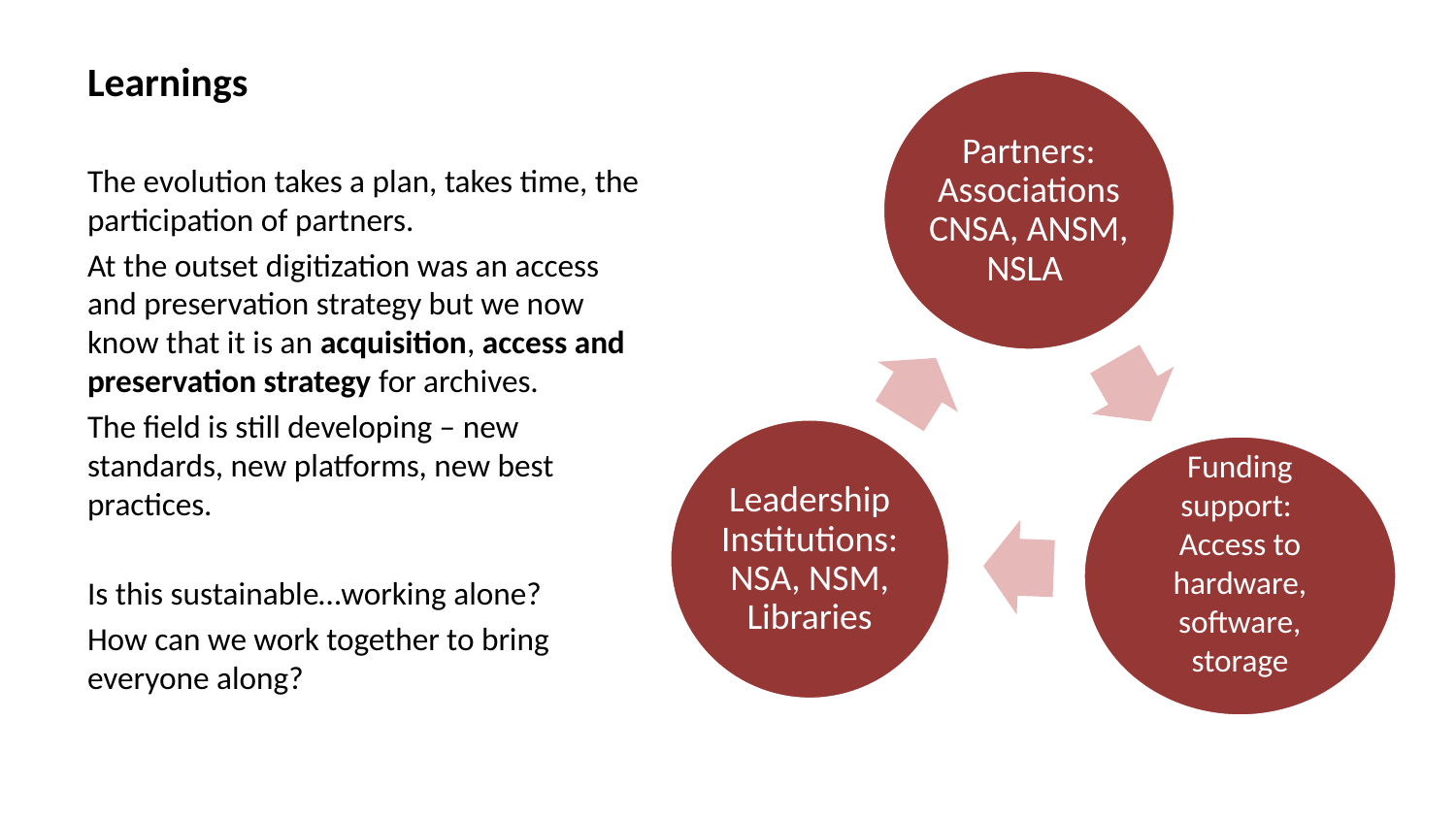

# Learnings
Partners: Associations CNSA, ANSM, NSLA

Funding support:
Access to hardware, software, storage

Leadership Institutions: NSA, NSM, Libraries

The evolution takes a plan, takes time, the participation of partners.
At the outset digitization was an access and preservation strategy but we now know that it is an acquisition, access and preservation strategy for archives.
The field is still developing – new standards, new platforms, new best practices.

Is this sustainable…working alone?
How can we work together to bring everyone along?